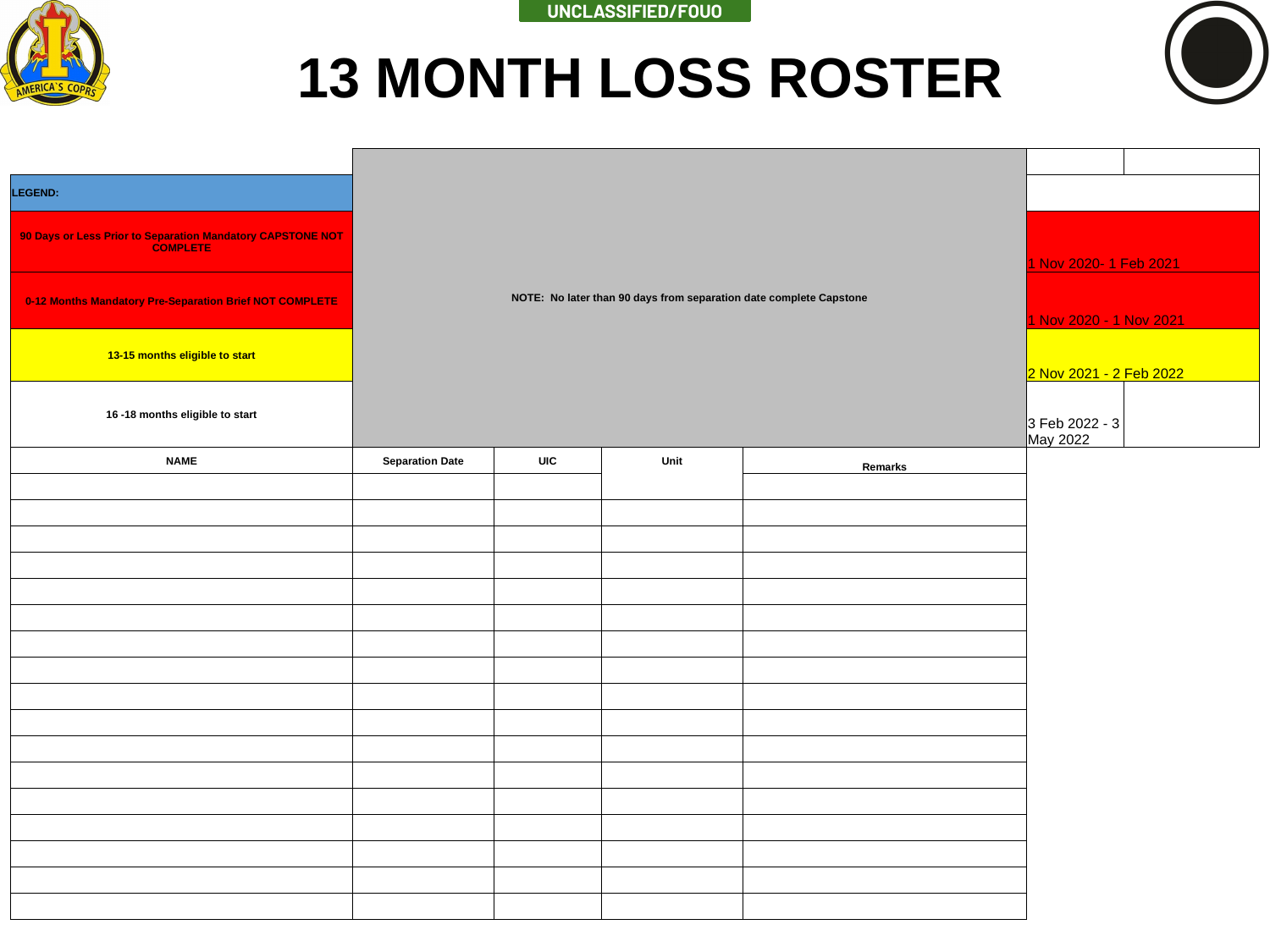

13 MONTH LOSS ROSTER
|  | NOTE: No later than 90 days from separation date complete Capstone |  |  |  |  |  |
| --- | --- | --- | --- | --- | --- | --- |
| LEGEND: |  |  |  |  |  |  |
| 90 Days or Less Prior to Separation Mandatory CAPSTONE NOT COMPLETE |  |  |  |  | 1 Nov 2020- 1 Feb 2021 |  |
| 0-12 Months Mandatory Pre-Separation Brief NOT COMPLETE |  |  |  |  | 1 Nov 2020 - 1 Nov 2021 |  |
| 13-15 months eligible to start |  |  |  |  | 2 Nov 2021 - 2 Feb 2022 |  |
| 16 -18 months eligible to start |  |  |  |  | 3 Feb 2022 - 3 May 2022 |  |
| NAME | Separation Date | UIC | Unit | Remarks |  |  |
|  |  |  |  |  |  |  |
|  |  |  |  |  |  |  |
|  |  |  |  |  |  |  |
|  |  |  |  |  |  |  |
|  |  |  |  |  |  |  |
|  |  |  |  |  |  |  |
|  |  |  |  |  |  |  |
|  |  |  |  |  |  |  |
|  |  |  |  |  |  |  |
|  |  |  |  |  |  |  |
|  |  |  |  |  |  |  |
|  |  |  |  |  |  |  |
|  |  |  |  |  |  |  |
|  |  |  |  |  |  |  |
|  |  |  |  |  |  |  |
|  |  |  |  |  |  |  |
|  |  |  |  |  |  |  |